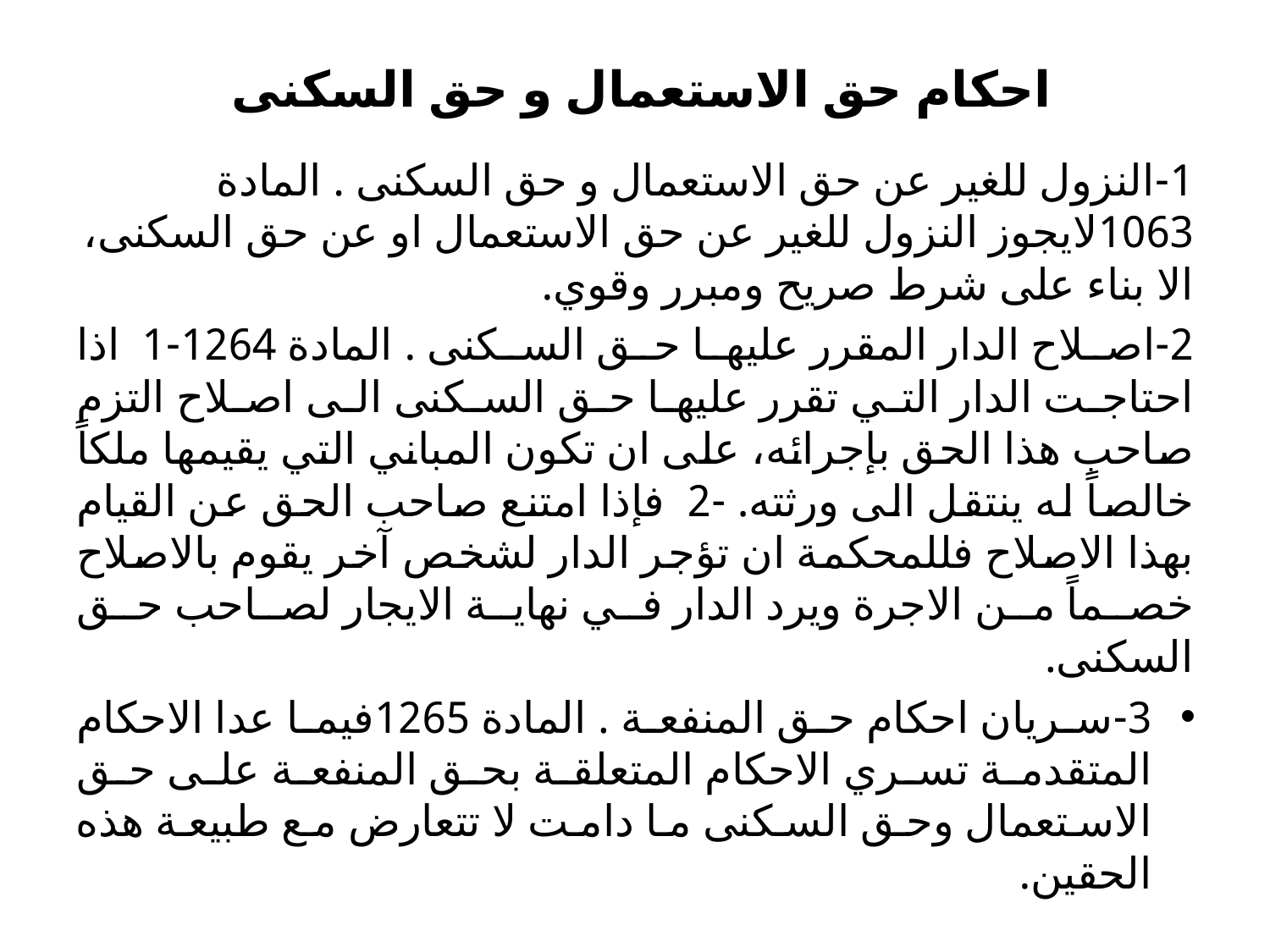

# احكام حق الاستعمال و حق السكنى
1-النزول للغير عن حق الاستعمال و حق السكنى . المادة 1063لايجوز النزول للغیر عن حق الاستعمال او عن حق السكنى، الا بناء على شرط صريح ومبرر وقوي.
2-اصلاح الدار المقرر عليها حق السكنى . المادة 1264-1  اذا احتاجت الدار التي تقرر علیھا حق السكنى الى اصلاح التزم صاحب ھذا الحق بإجرائه، على ان تكون المباني التي يقیمھا ملكاً خالصاً له ينتقل الى ورثته. -2  فإذا امتنع صاحب الحق عن القیام بھذا الاصلاح فللمحكمة ان تؤجر الدار لشخص آخر يقوم بالاصلاح خصماً من الاجرة ويرد الدار في نھاية الايجار لصاحب حق السكنى.
3-سريان احكام حق المنفعة . المادة 1265فیما عدا الاحكام المتقدمة تسري الاحكام المتعلقة بحق المنفعة على حق الاستعمال وحق السكنى ما دامت لا تتعارض مع طبیعة ھذه الحقین.